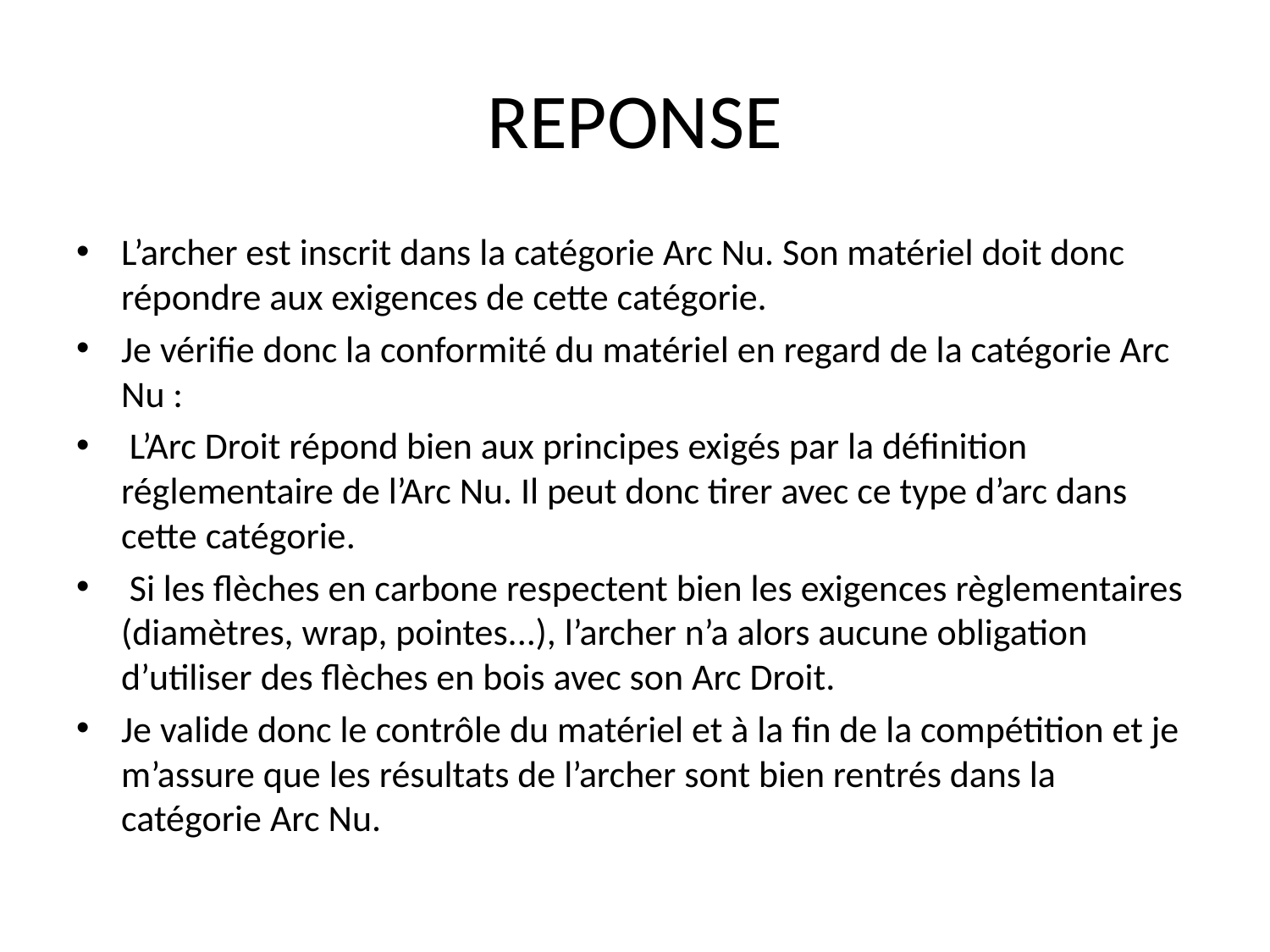

# REPONSE
L’archer est inscrit dans la catégorie Arc Nu. Son matériel doit donc répondre aux exigences de cette catégorie.
Je vérifie donc la conformité du matériel en regard de la catégorie Arc Nu :
 L’Arc Droit répond bien aux principes exigés par la définition réglementaire de l’Arc Nu. Il peut donc tirer avec ce type d’arc dans cette catégorie.
 Si les flèches en carbone respectent bien les exigences règlementaires (diamètres, wrap, pointes...), l’archer n’a alors aucune obligation d’utiliser des flèches en bois avec son Arc Droit.
Je valide donc le contrôle du matériel et à la fin de la compétition et je m’assure que les résultats de l’archer sont bien rentrés dans la catégorie Arc Nu.